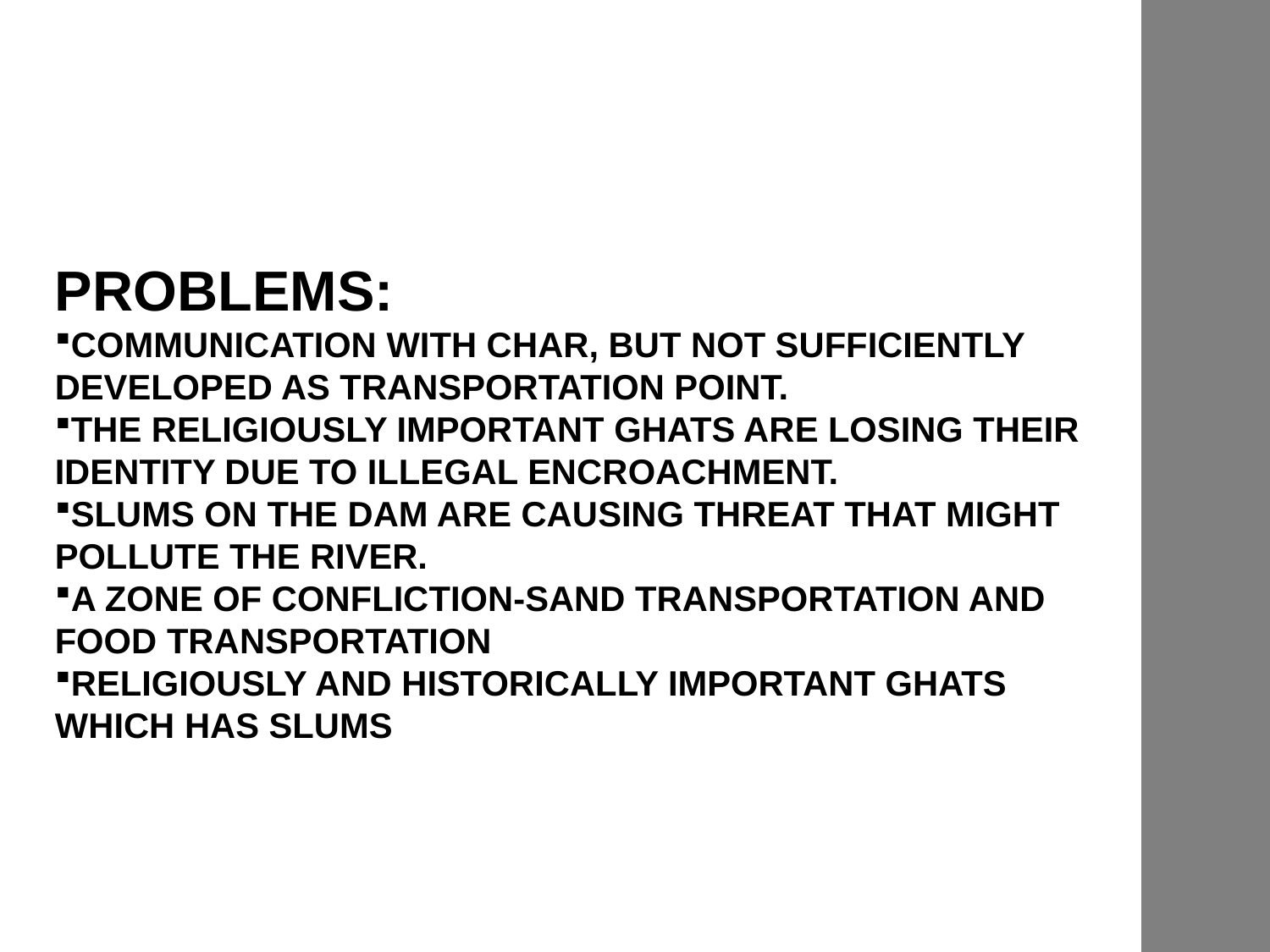

PROBLEMS:
COMMUNICATION WITH CHAR, BUT NOT SUFFICIENTLY DEVELOPED AS TRANSPORTATION POINT.
THE RELIGIOUSLY IMPORTANT GHATS ARE LOSING THEIR IDENTITY DUE TO ILLEGAL ENCROACHMENT.
SLUMS ON THE DAM ARE CAUSING THREAT THAT MIGHT POLLUTE THE RIVER.
A ZONE OF CONFLICTION-SAND TRANSPORTATION AND FOOD TRANSPORTATION
RELIGIOUSLY AND HISTORICALLY IMPORTANT GHATS WHICH HAS SLUMS